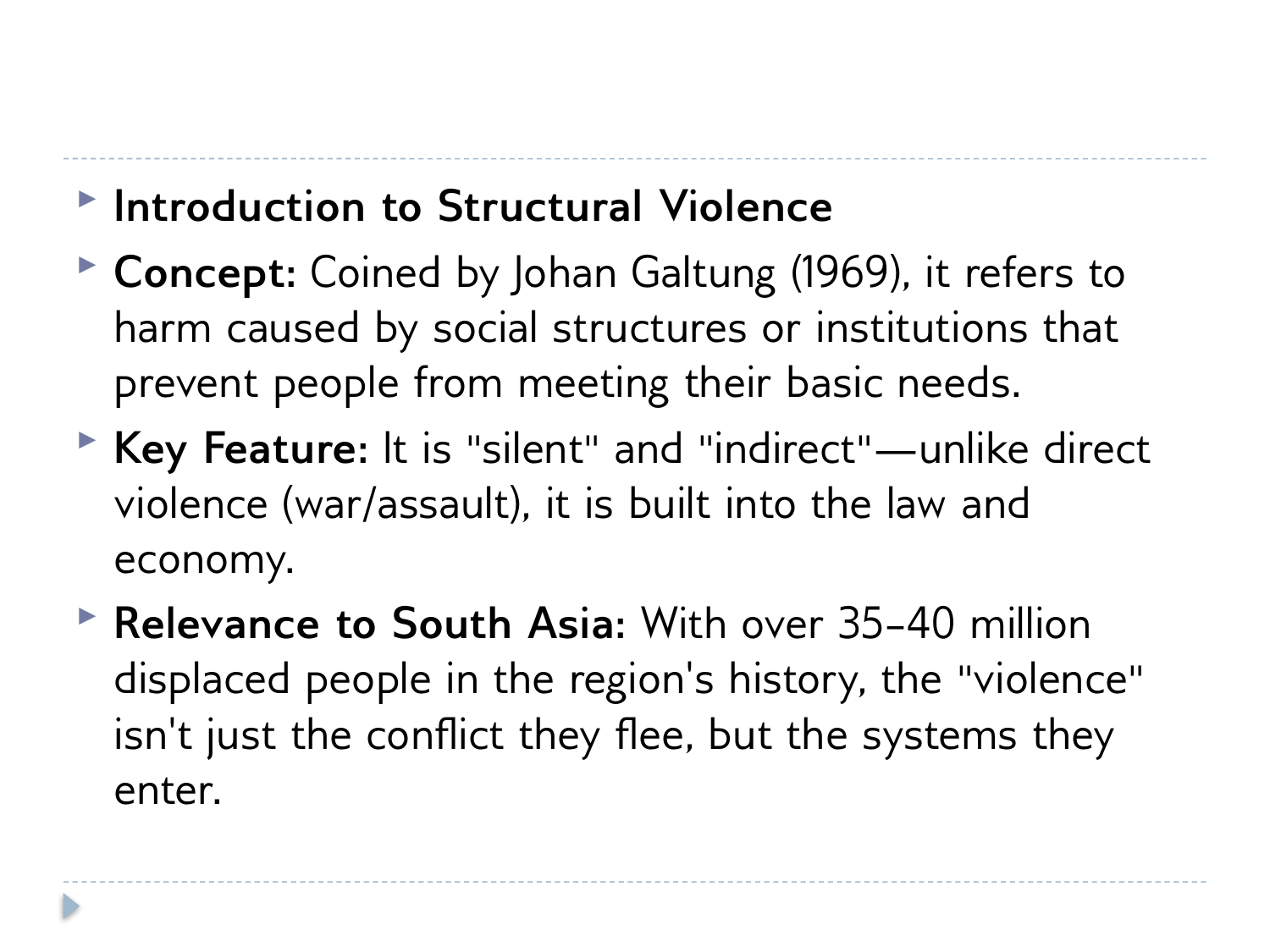

#
Introduction to Structural Violence
Concept: Coined by Johan Galtung (1969), it refers to harm caused by social structures or institutions that prevent people from meeting their basic needs.
Key Feature: It is "silent" and "indirect"—unlike direct violence (war/assault), it is built into the law and economy.
Relevance to South Asia: With over 35–40 million displaced people in the region's history, the "violence" isn't just the conflict they flee, but the systems they enter.